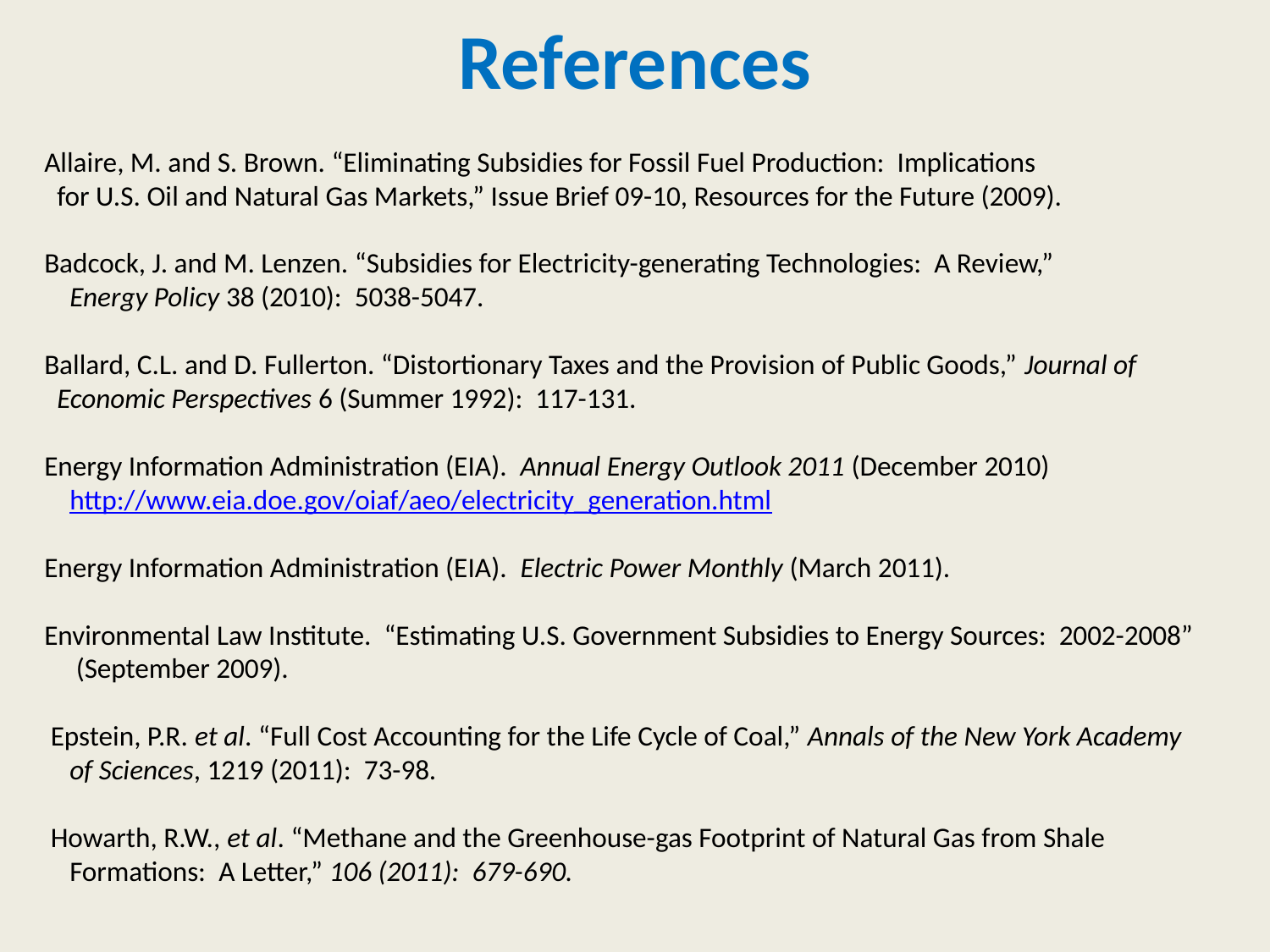

# References
Allaire, M. and S. Brown. “Eliminating Subsidies for Fossil Fuel Production:  Implications
  for U.S. Oil and Natural Gas Markets,” Issue Brief 09-10, Resources for the Future (2009).

Badcock, J. and M. Lenzen. “Subsidies for Electricity-generating Technologies:  A Review,”
    Energy Policy 38 (2010):  5038-5047.

Ballard, C.L. and D. Fullerton. “Distortionary Taxes and the Provision of Public Goods,” Journal of
  Economic Perspectives 6 (Summer 1992):  117-131.

Energy Information Administration (EIA).  Annual Energy Outlook 2011 (December 2010)
    http://www.eia.doe.gov/oiaf/aeo/electricity_generation.html

Energy Information Administration (EIA).  Electric Power Monthly (March 2011).

Environmental Law Institute.  “Estimating U.S. Government Subsidies to Energy Sources:  2002-2008”
     (September 2009).

 Epstein, P.R. et al. “Full Cost Accounting for the Life Cycle of Coal,” Annals of the New York Academy
    of Sciences, 1219 (2011):  73-98.

 Howarth, R.W., et al. “Methane and the Greenhouse-gas Footprint of Natural Gas from Shale
    Formations:  A Letter,” 106 (2011):  679-690.